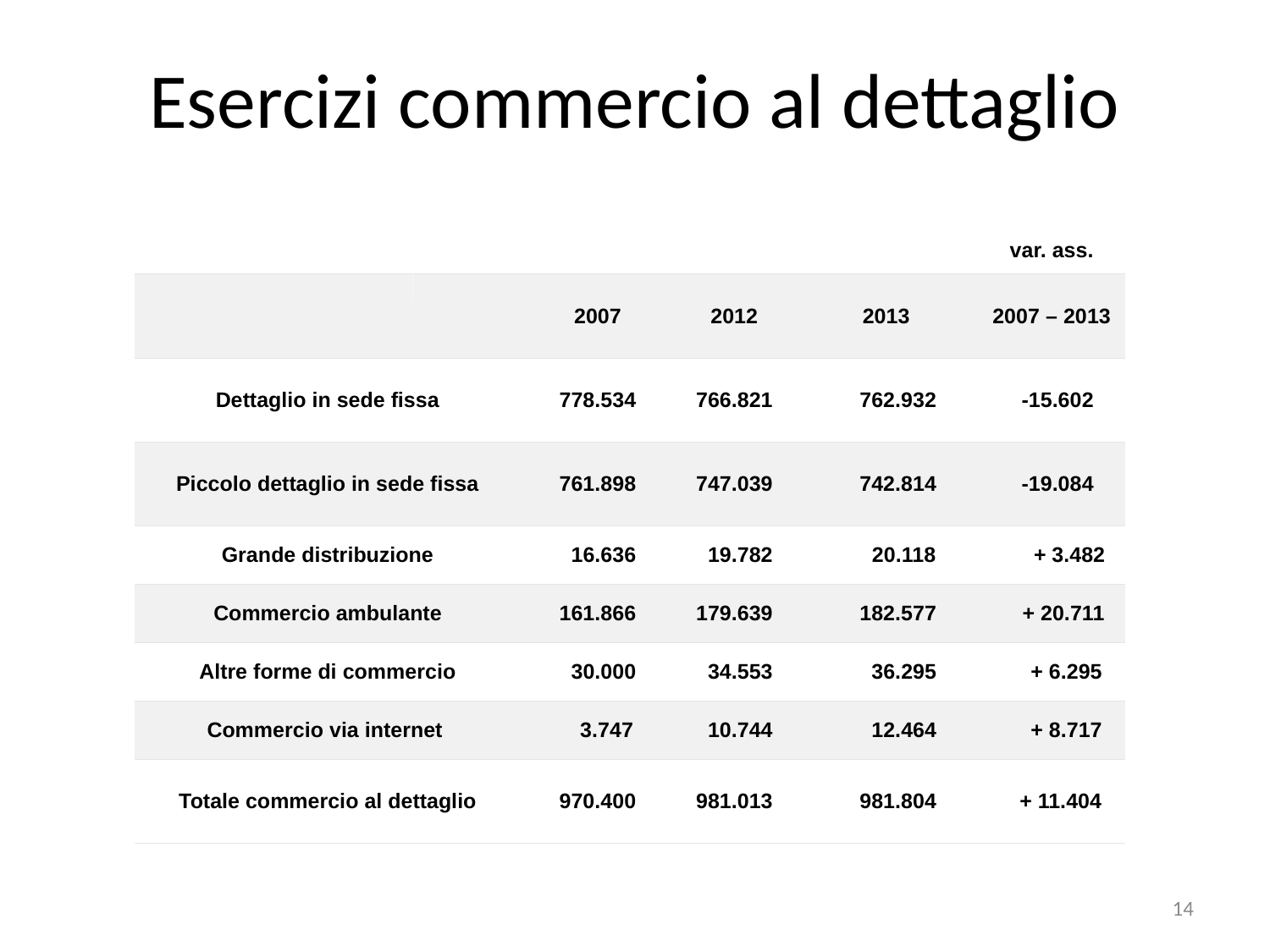

# Esercizi commercio al dettaglio

|  |  |  |  | var. ass. |
| --- | --- | --- | --- | --- |
|  | 2007 | 2012 | 2013 | 2007 – 2013 |
| Dettaglio in sede fissa | 778.534 | 766.821 | 762.932 | -15.602 |
| Piccolo dettaglio in sede fissa | 761.898 | 747.039 | 742.814 | -19.084 |
| Grande distribuzione | 16.636 | 19.782 | 20.118 | + 3.482 |
| Commercio ambulante | 161.866 | 179.639 | 182.577 | + 20.711 |
| Altre forme di commercio | 30.000 | 34.553 | 36.295 | + 6.295 |
| Commercio via internet | 3.747 | 10.744 | 12.464 | + 8.717 |
| Totale commercio al dettaglio | 970.400 | 981.013 | 981.804 | + 11.404 |
14